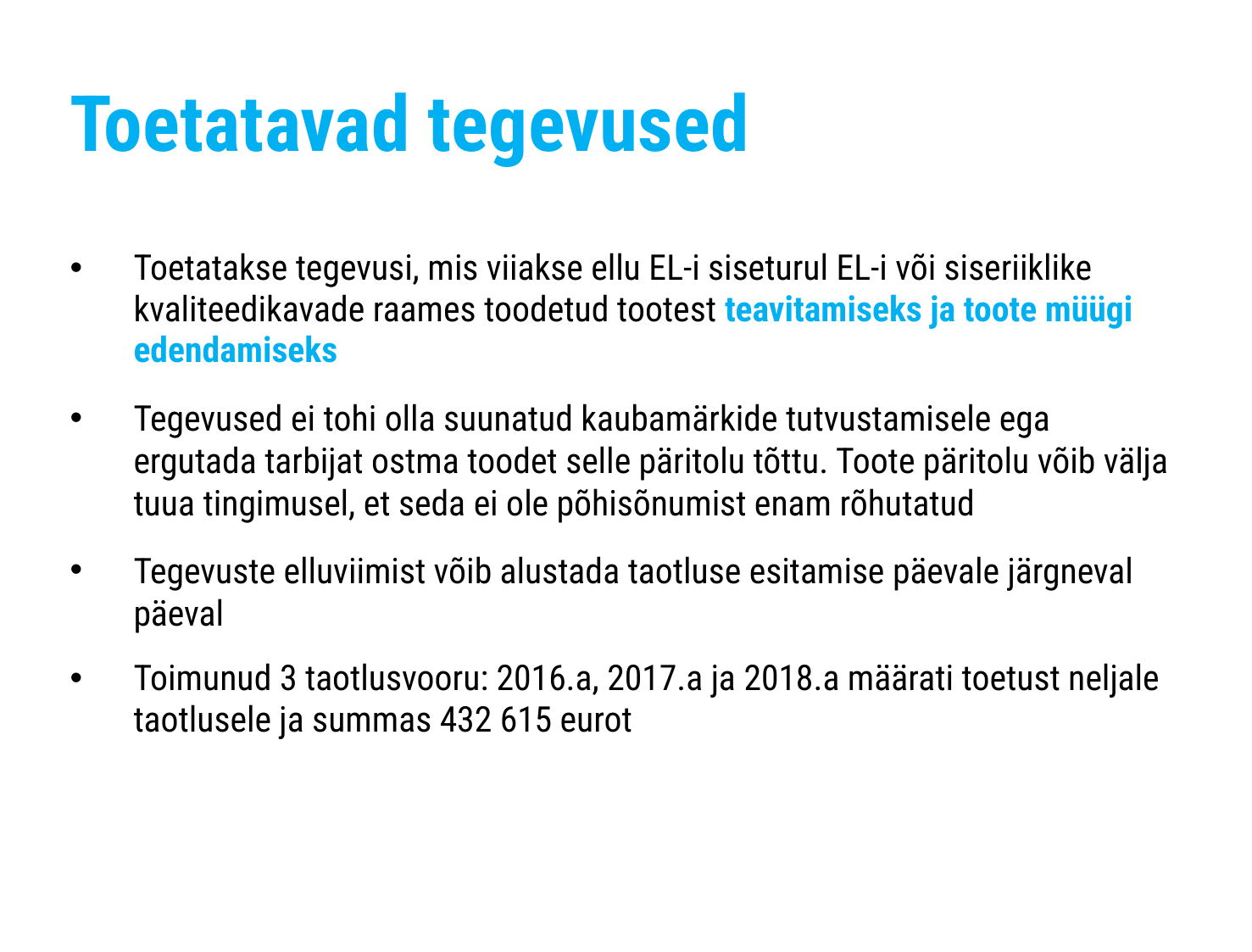

# Toetatavad tegevused
Toetatakse tegevusi, mis viiakse ellu EL-i siseturul EL-i või siseriiklike kvaliteedikavade raames toodetud tootest teavitamiseks ja toote müügi edendamiseks
Tegevused ei tohi olla suunatud kaubamärkide tutvustamisele ega ergutada tarbijat ostma toodet selle päritolu tõttu. Toote päritolu võib välja tuua tingimusel, et seda ei ole põhisõnumist enam rõhutatud
Tegevuste elluviimist võib alustada taotluse esitamise päevale järgneval päeval
Toimunud 3 taotlusvooru: 2016.a, 2017.a ja 2018.a määrati toetust neljale taotlusele ja summas 432 615 eurot